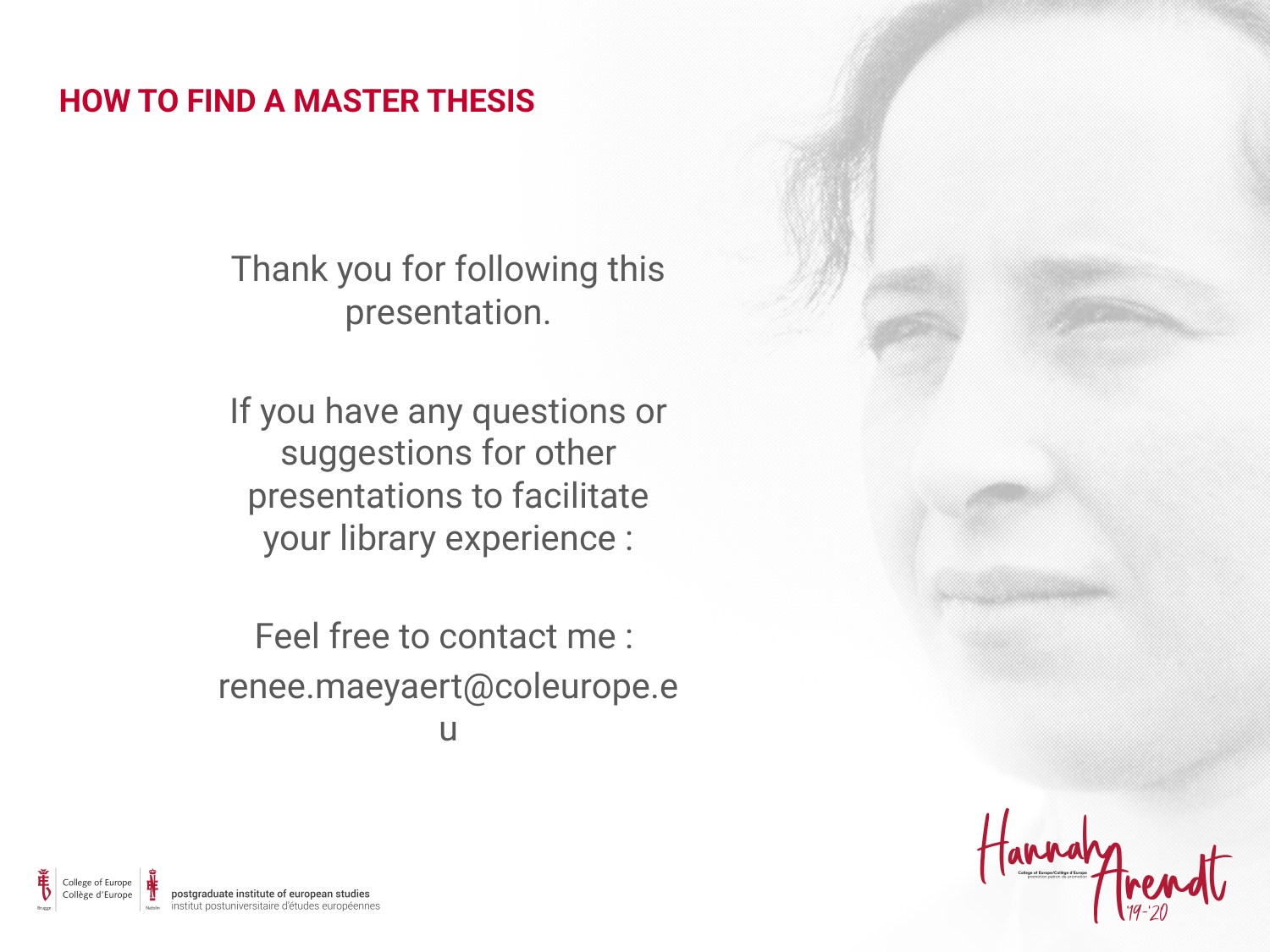

How to find a master thesis

Thank you for following this presentation.

If you have any questions or suggestions for other presentations to facilitate your library experience :

Feel free to contact me :
renee.maeyaert@coleurope.eu